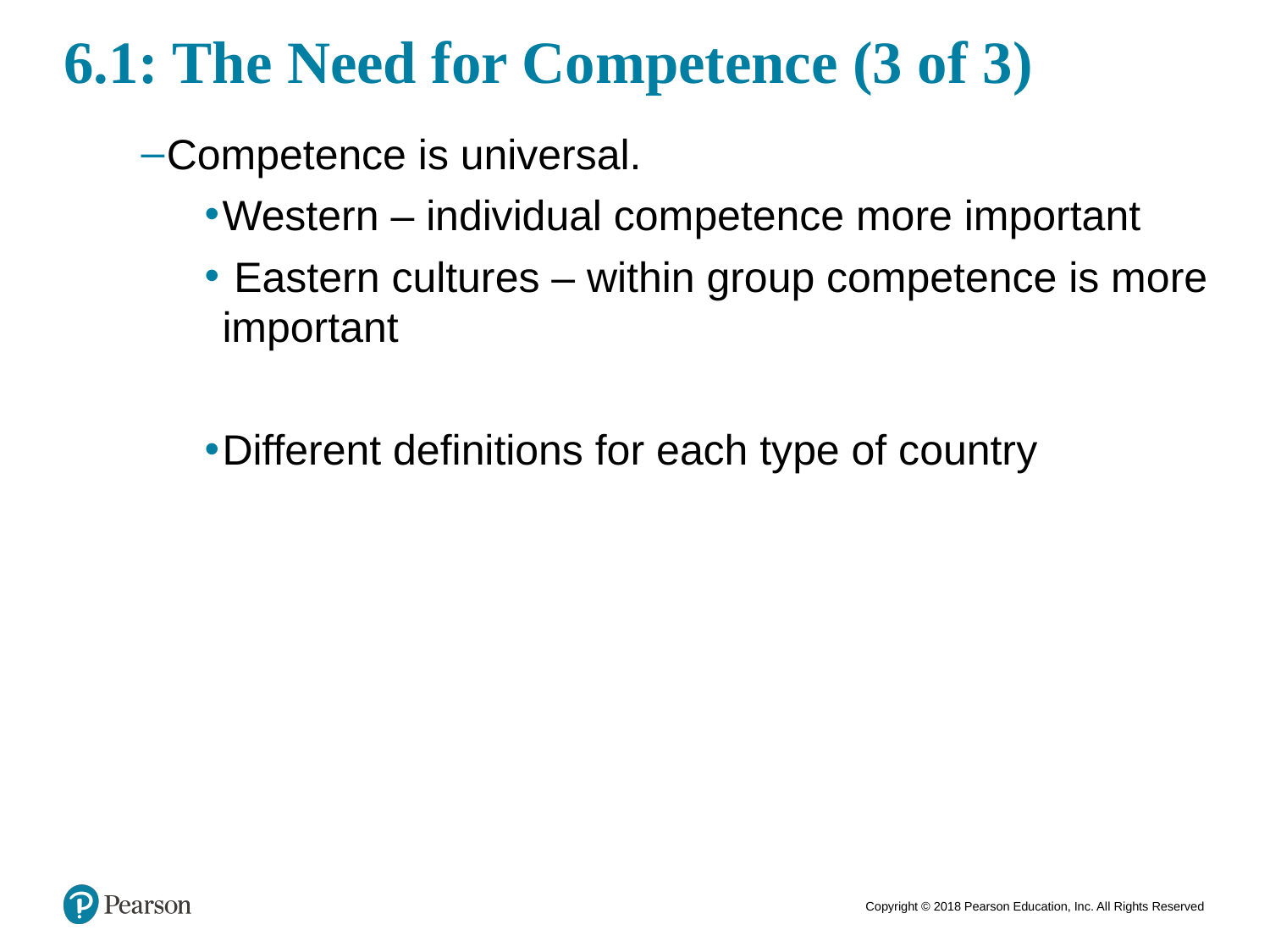

# 6.1: The Need for Competence (3 of 3)
Competence is universal.
Western – individual competence more important
 Eastern cultures – within group competence is more important

Different definitions for each type of country